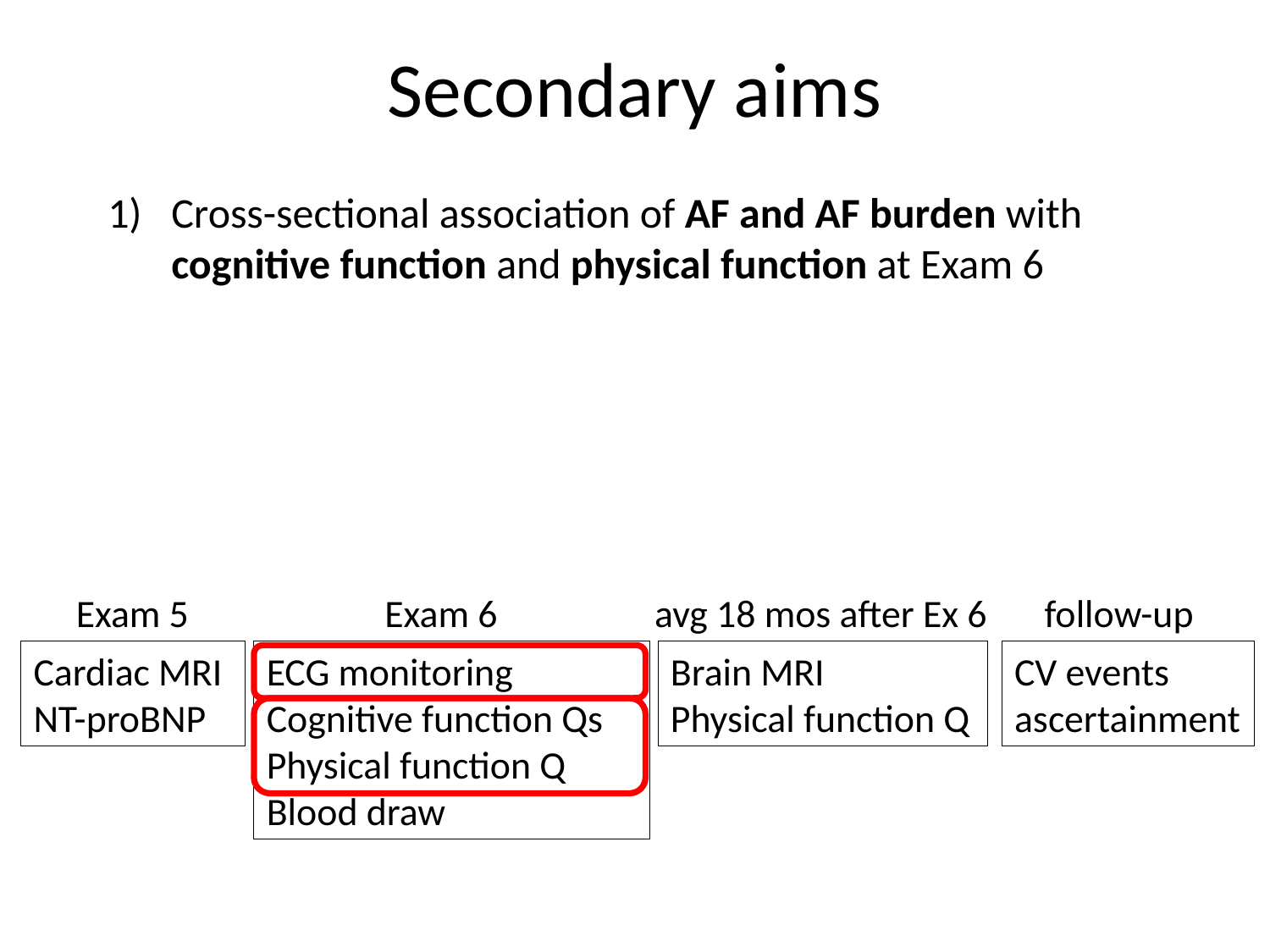

Secondary aims
1)	Cross-sectional association of AF and AF burden with cognitive function and physical function at Exam 6

Exam 5	Exam 6	avg 18 mos after Ex 6	follow-up
Cardiac MRI
NT-proBNP
ECG monitoring
Cognitive function Qs
Physical function Q
Blood draw
Brain MRI
Physical function Q
CV events ascertainment